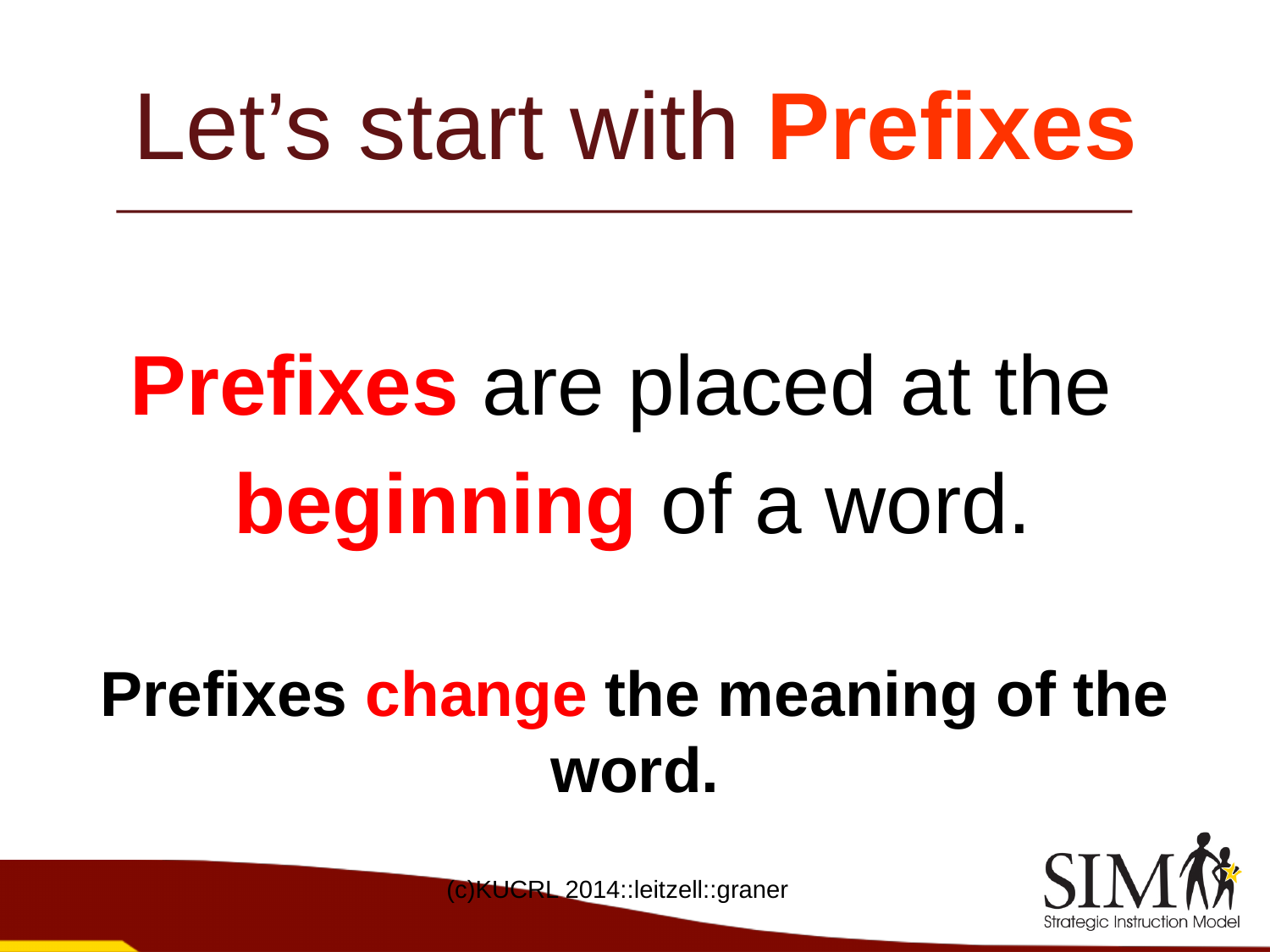

# Let’s start with Prefixes
Prefixes are placed at the
beginning of a word.
Prefixes change the meaning of the word.
(c)KUCRL 2014::leitzell::graner